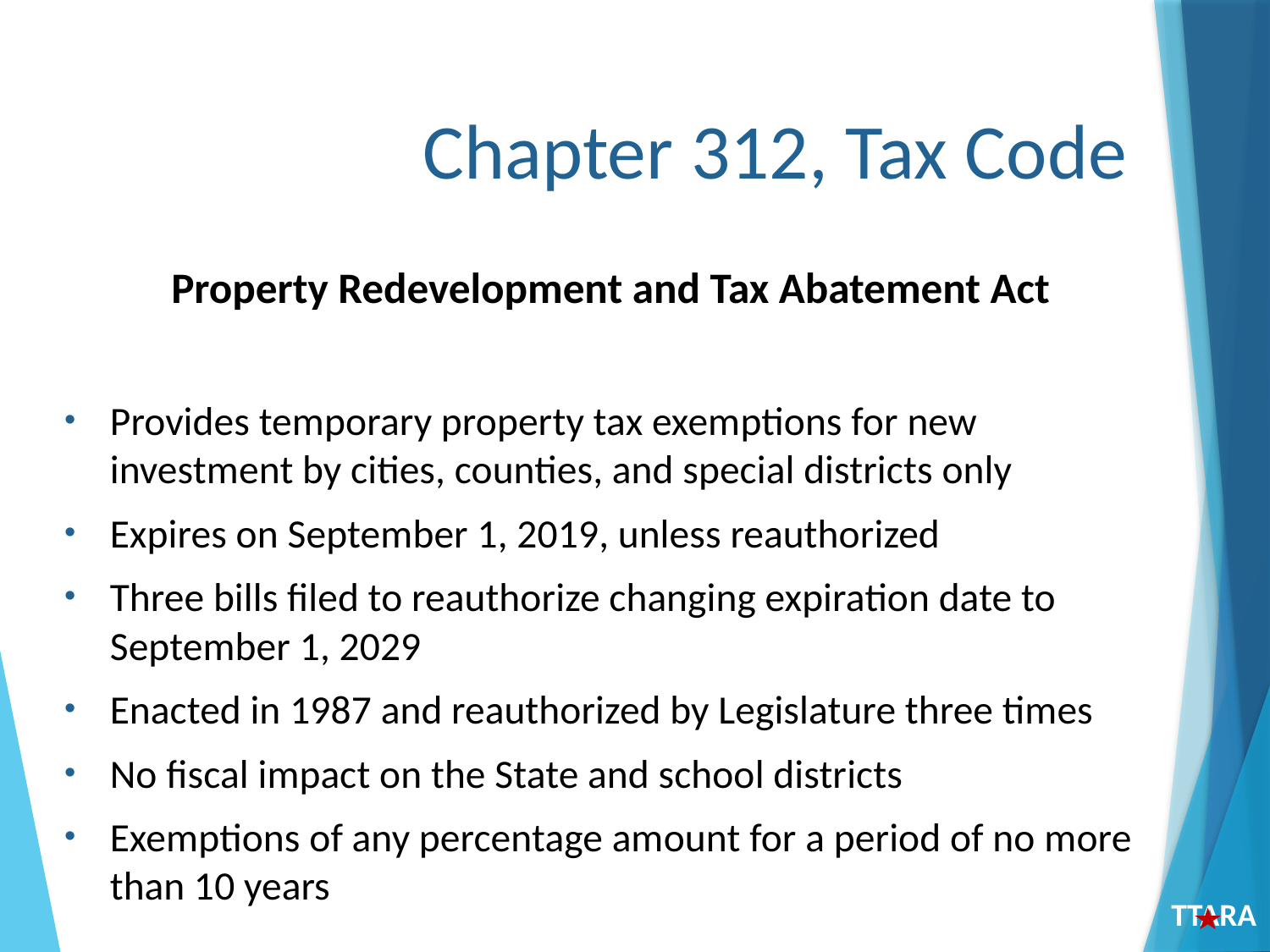

# Chapter 312, Tax Code
Property Redevelopment and Tax Abatement Act

Provides temporary property tax exemptions for new investment by cities, counties, and special districts only
Expires on September 1, 2019, unless reauthorized
Three bills filed to reauthorize changing expiration date to September 1, 2029
Enacted in 1987 and reauthorized by Legislature three times
No fiscal impact on the State and school districts
Exemptions of any percentage amount for a period of no more than 10 years